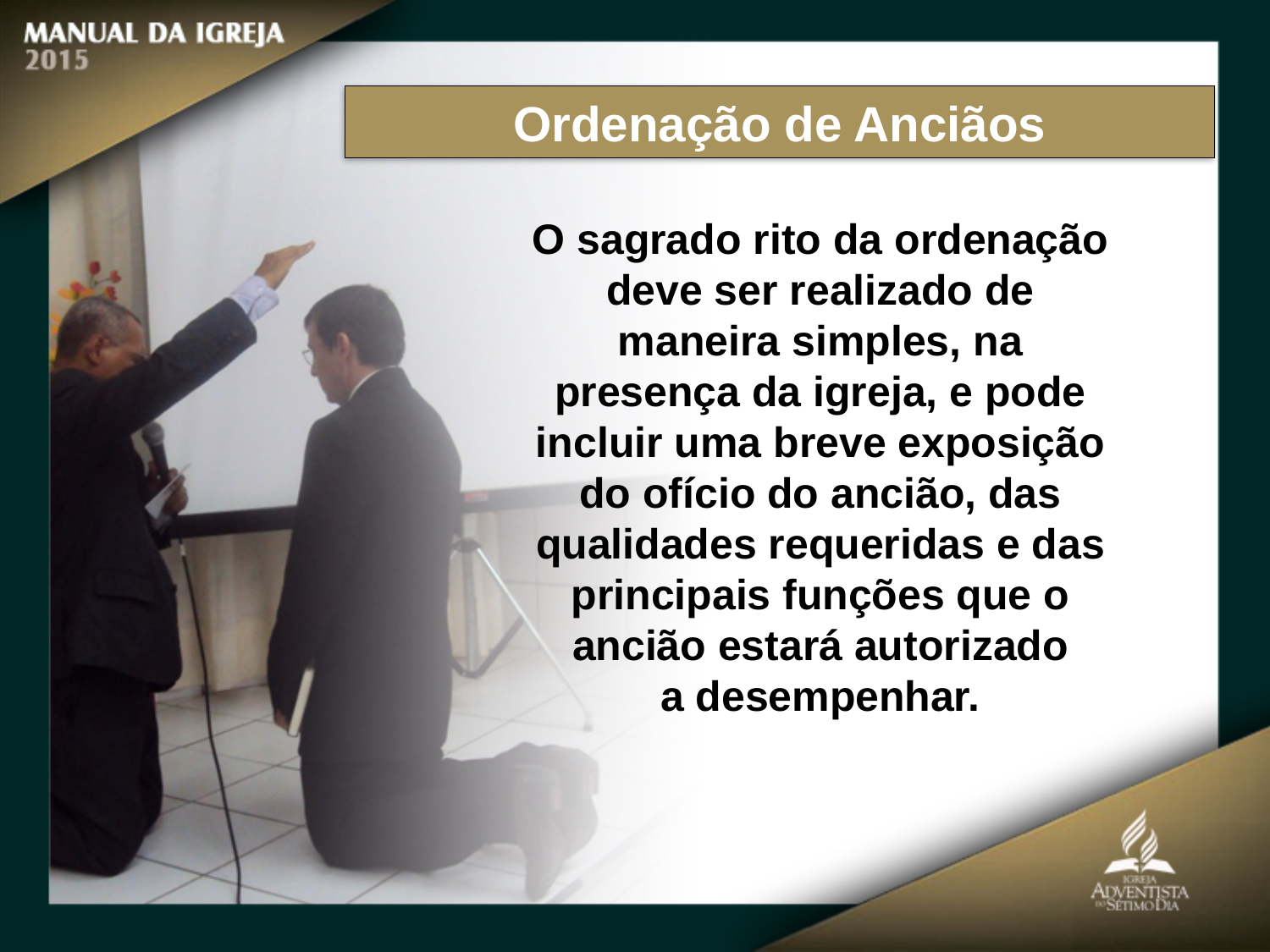

Ordenação de Anciãos
O sagrado rito da ordenação deve ser realizado de maneira simples, na presença da igreja, e pode incluir uma breve exposição do ofício do ancião, das
qualidades requeridas e das principais funções que o ancião estará autorizado
a desempenhar.